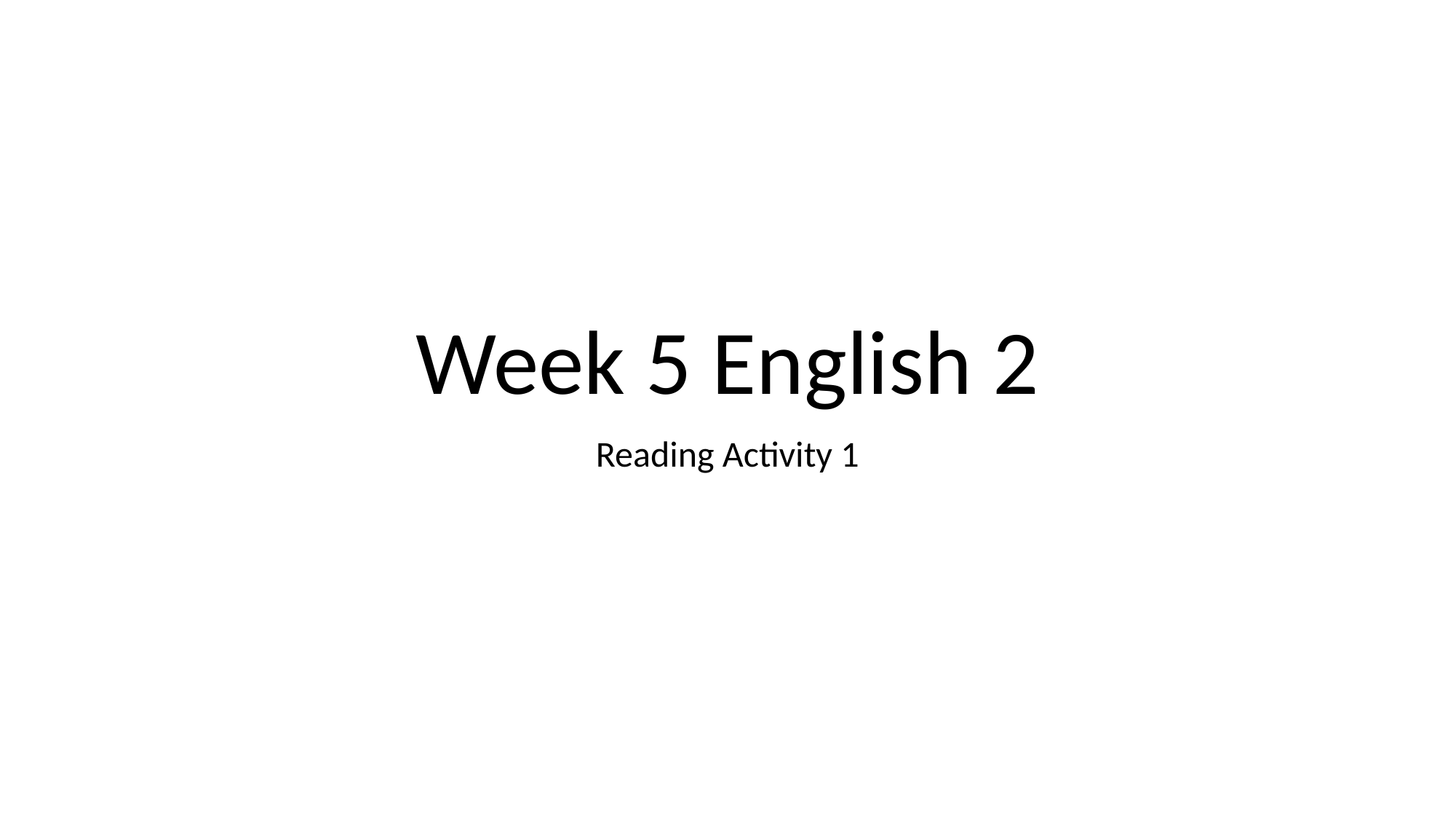

# Week 5 English 2
Reading Activity 1